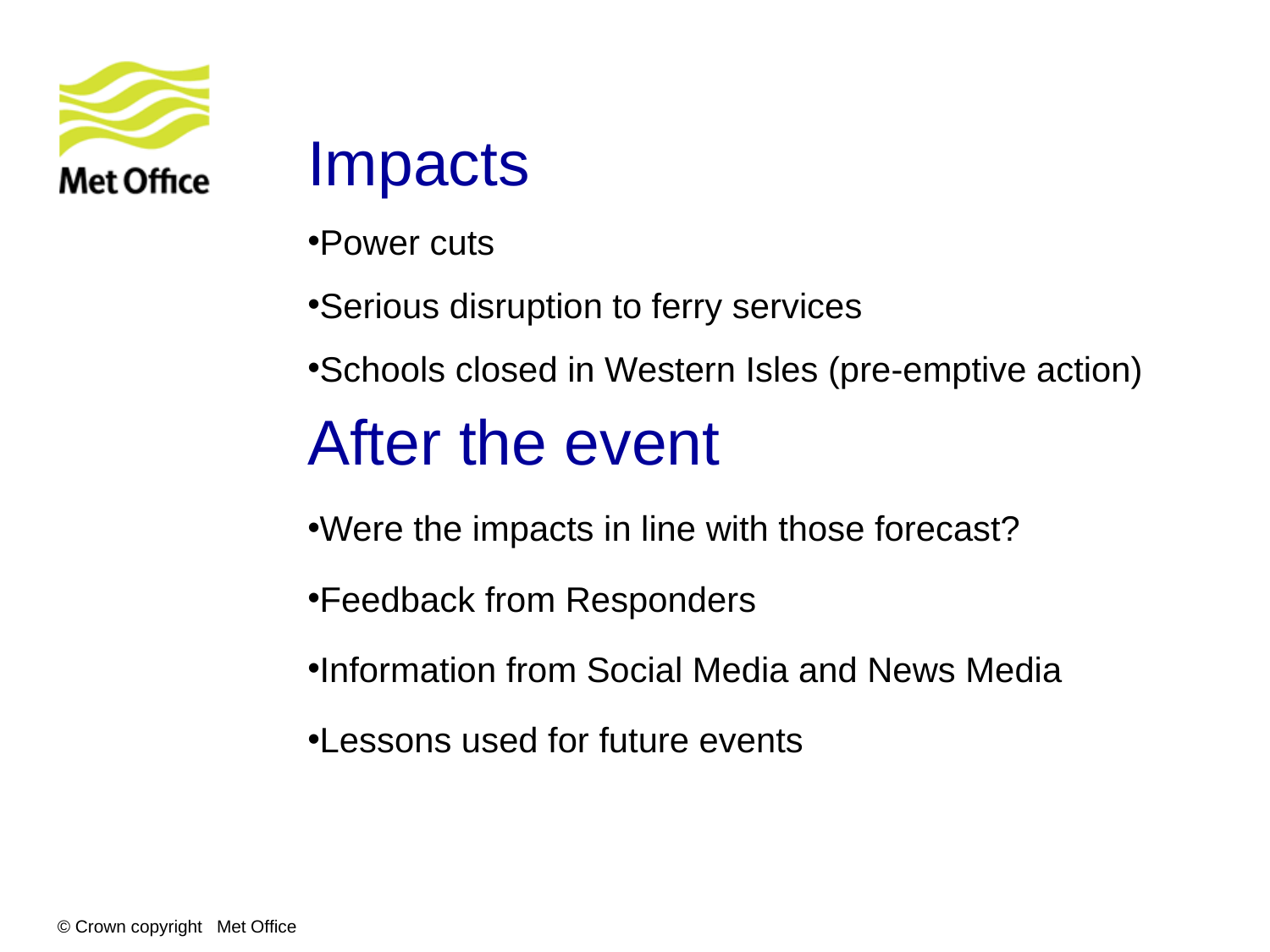

Impacts
Power cuts
Serious disruption to ferry services
Schools closed in Western Isles (pre-emptive action)
After the event
Were the impacts in line with those forecast?
Feedback from Responders
Information from Social Media and News Media
Lessons used for future events